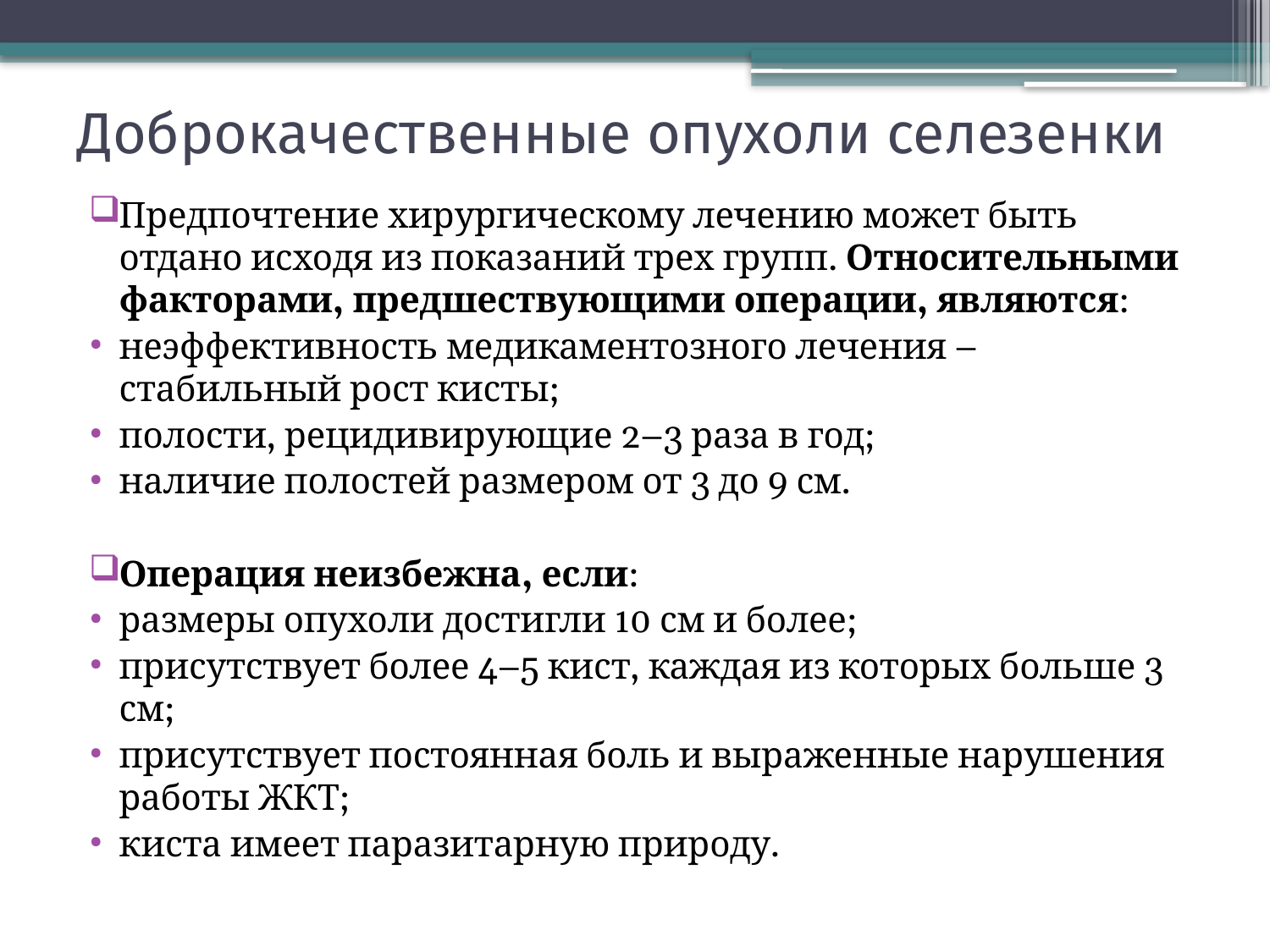

# Доброкачественные опухоли селезенки
Предпочтение хирургическому лечению может быть отдано исходя из показаний трех групп. Относительными факторами, предшествующими операции, являются:
неэффективность медикаментозного лечения – стабильный рост кисты;
полости, рецидивирующие 2–3 раза в год;
наличие полостей размером от 3 до 9 см.

Операция неизбежна, если:
размеры опухоли достигли 10 см и более;
присутствует более 4–5 кист, каждая из которых больше 3 см;
присутствует постоянная боль и выраженные нарушения работы ЖКТ;
киста имеет паразитарную природу.